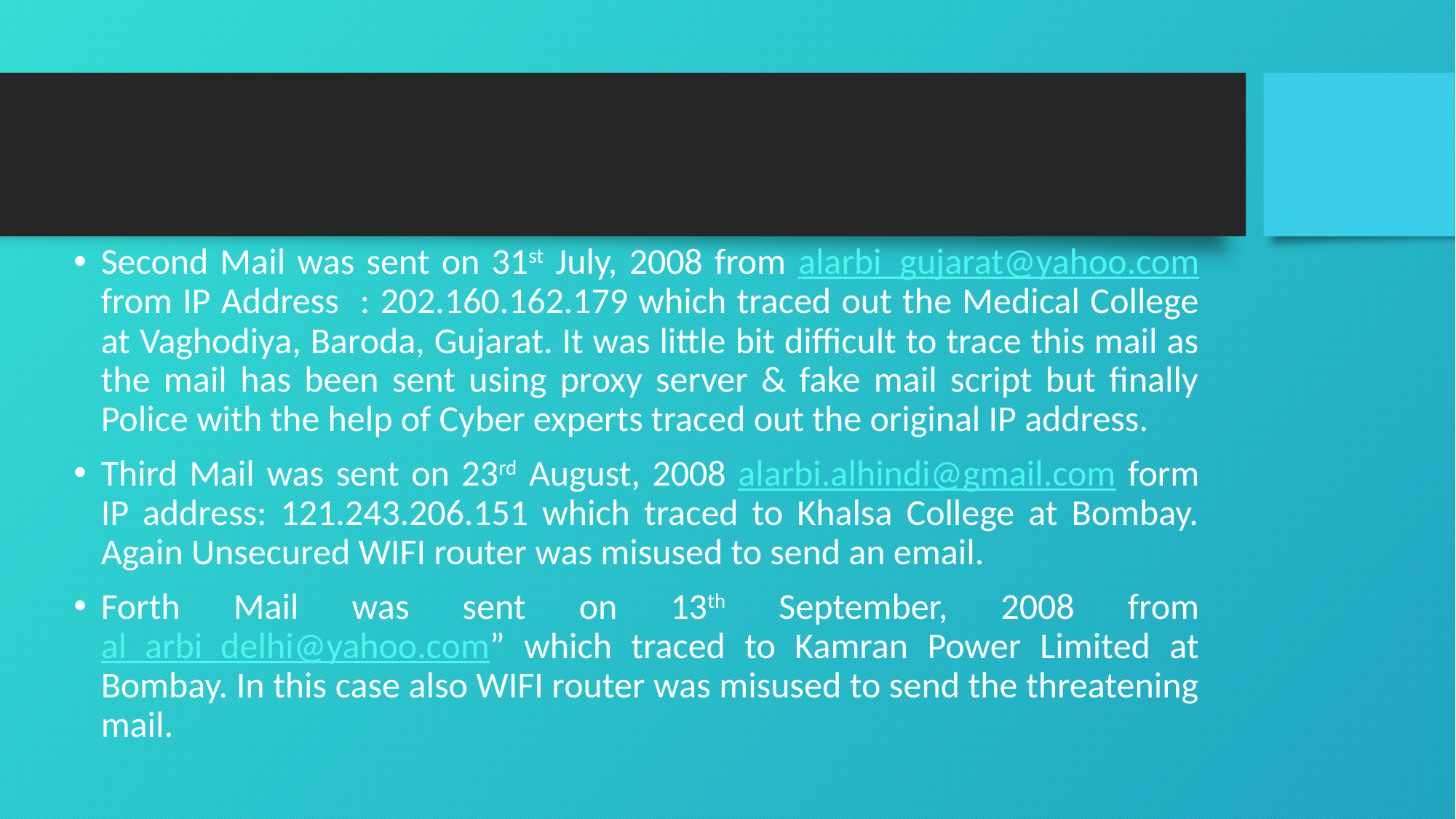

Second Mail was sent on 31st July, 2008 from alarbi_gujarat@yahoo.com from IP Address  : 202.160.162.179 which traced out the Medical College at Vaghodiya, Baroda, Gujarat. It was little bit difficult to trace this mail as the mail has been sent using proxy server & fake mail script but finally Police with the help of Cyber experts traced out the original IP address.
Third Mail was sent on 23rd August, 2008 alarbi.alhindi@gmail.com form IP address: 121.243.206.151 which traced to Khalsa College at Bombay. Again Unsecured WIFI router was misused to send an email.
Forth Mail was sent on 13th September, 2008 from al_arbi_delhi@yahoo.com” which traced to Kamran Power Limited at Bombay. In this case also WIFI router was misused to send the threatening mail.